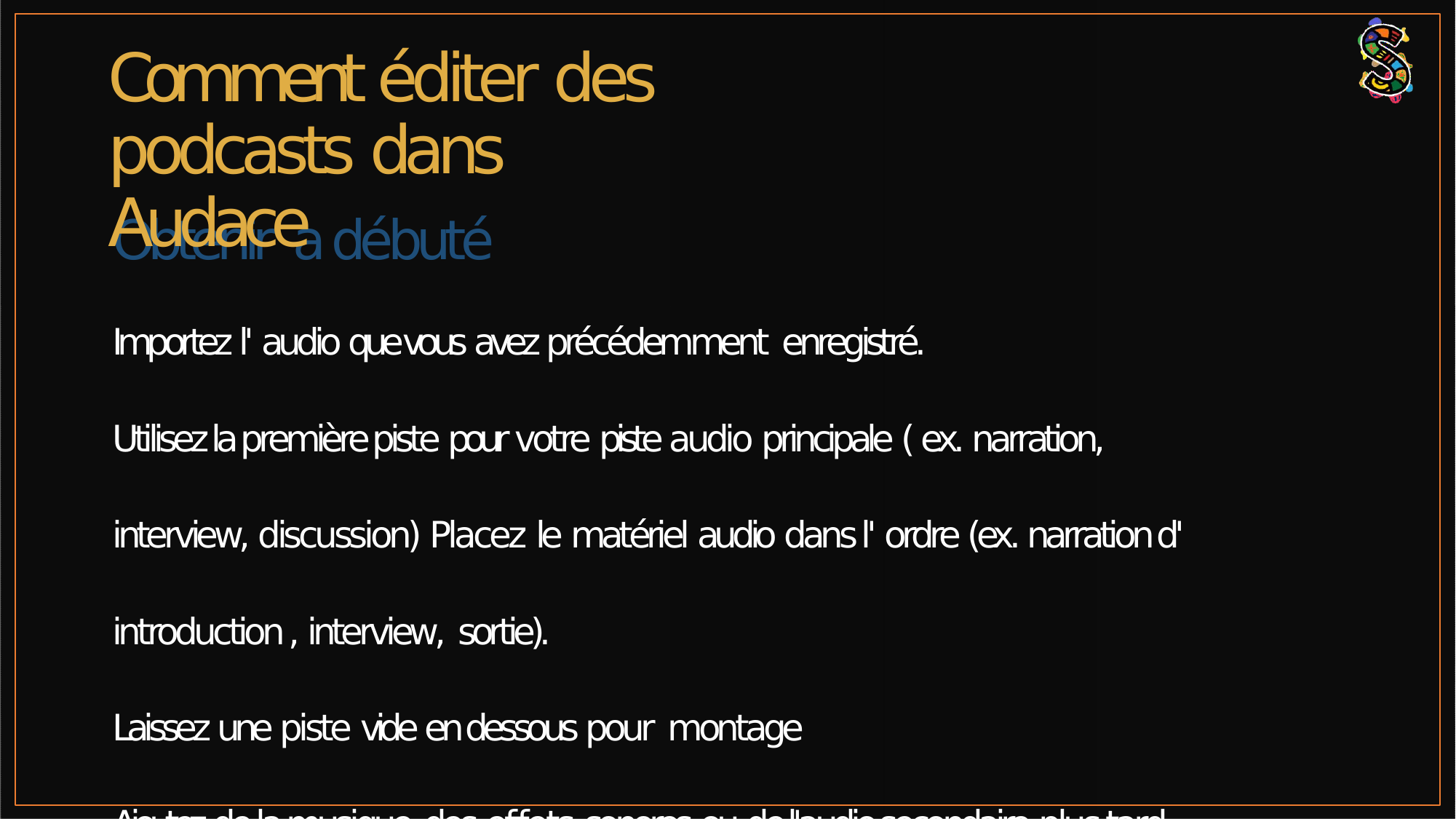

# Comment éditer des podcasts dans Audace
Obtenir a débuté
Importez l' audio que vous avez précédemment enregistré.
Utilisez la première piste pour votre piste audio principale ( ex. narration, interview, discussion) Placez le matériel audio dans l' ordre (ex. narration d' introduction , interview, sortie).

Laissez une piste vide en dessous pour montage

Ajoutez de la musique, des effets sonores ou de l'audio secondaire plus tard dans le montage traiter